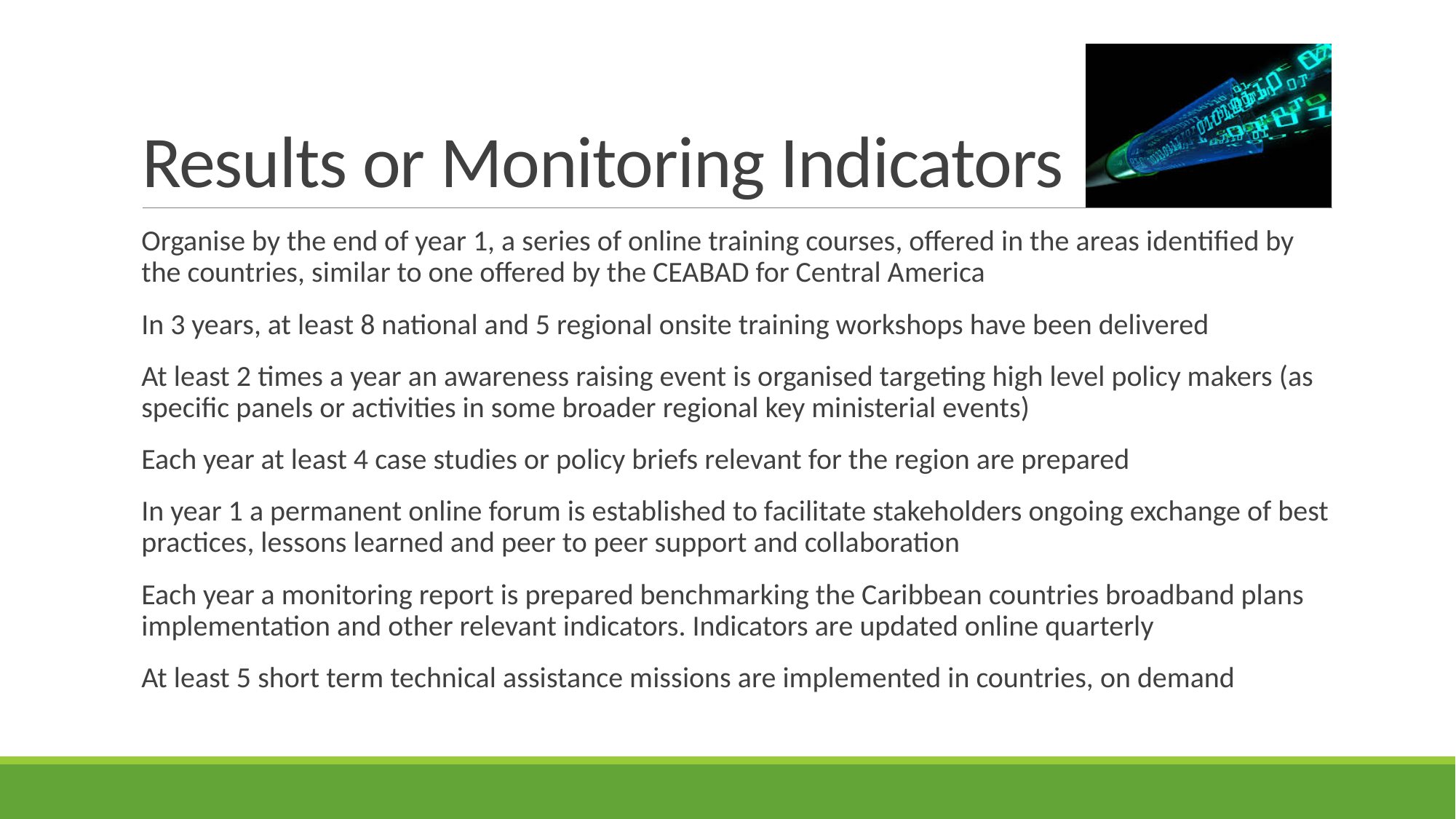

# Results or Monitoring Indicators
Organise by the end of year 1, a series of online training courses, offered in the areas identified by the countries, similar to one offered by the CEABAD for Central America
In 3 years, at least 8 national and 5 regional onsite training workshops have been delivered
At least 2 times a year an awareness raising event is organised targeting high level policy makers (as specific panels or activities in some broader regional key ministerial events)
Each year at least 4 case studies or policy briefs relevant for the region are prepared
In year 1 a permanent online forum is established to facilitate stakeholders ongoing exchange of best practices, lessons learned and peer to peer support and collaboration
Each year a monitoring report is prepared benchmarking the Caribbean countries broadband plans implementation and other relevant indicators. Indicators are updated online quarterly
At least 5 short term technical assistance missions are implemented in countries, on demand